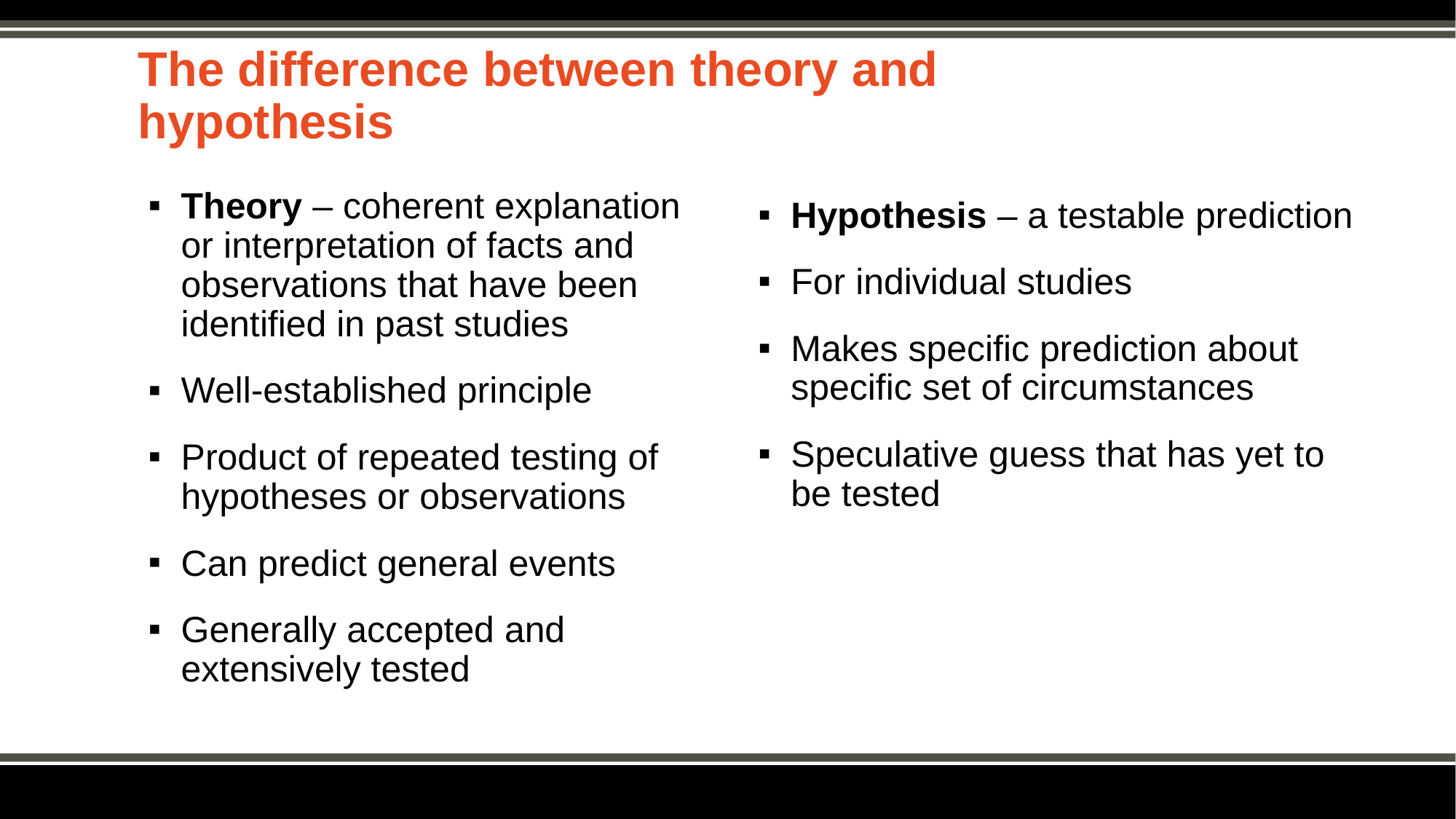

# The difference between theory and hypothesis
Theory – coherent explanation or interpretation of facts and observations that have been identified in past studies
Well-established principle
Product of repeated testing of hypotheses or observations
Can predict general events
Generally accepted and extensively tested
Hypothesis – a testable prediction
For individual studies
Makes specific prediction about specific set of circumstances
Speculative guess that has yet to be tested